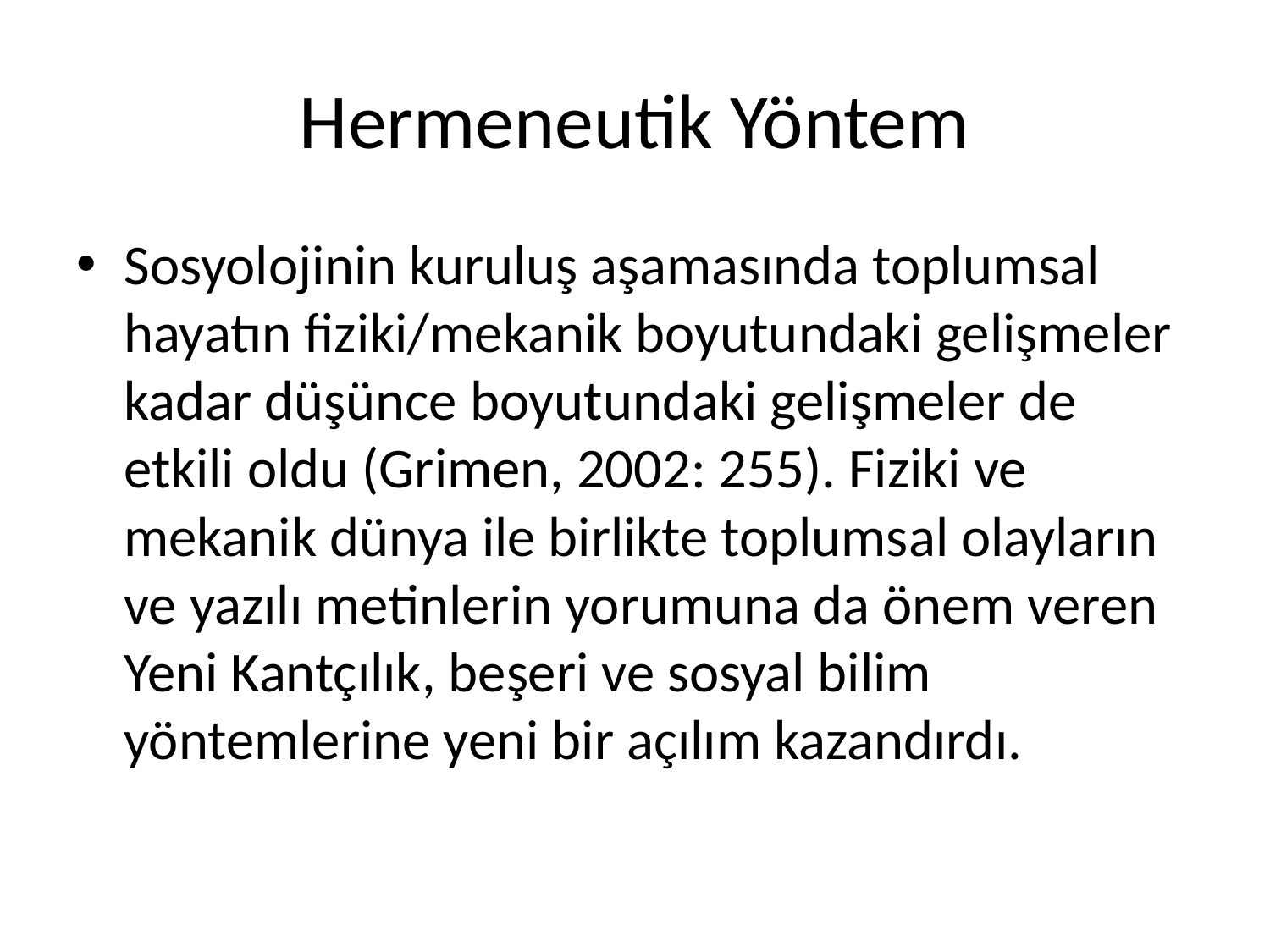

# Hermeneutik Yöntem
Sosyolojinin kuruluş aşamasında toplumsal hayatın fiziki/mekanik boyutundaki gelişmeler kadar düşünce boyutundaki gelişmeler de etkili oldu (Grimen, 2002: 255). Fiziki ve mekanik dünya ile birlikte toplumsal olayların ve yazılı metinlerin yorumuna da önem veren Yeni Kantçılık, beşeri ve sosyal bilim yöntemlerine yeni bir açılım kazandırdı.